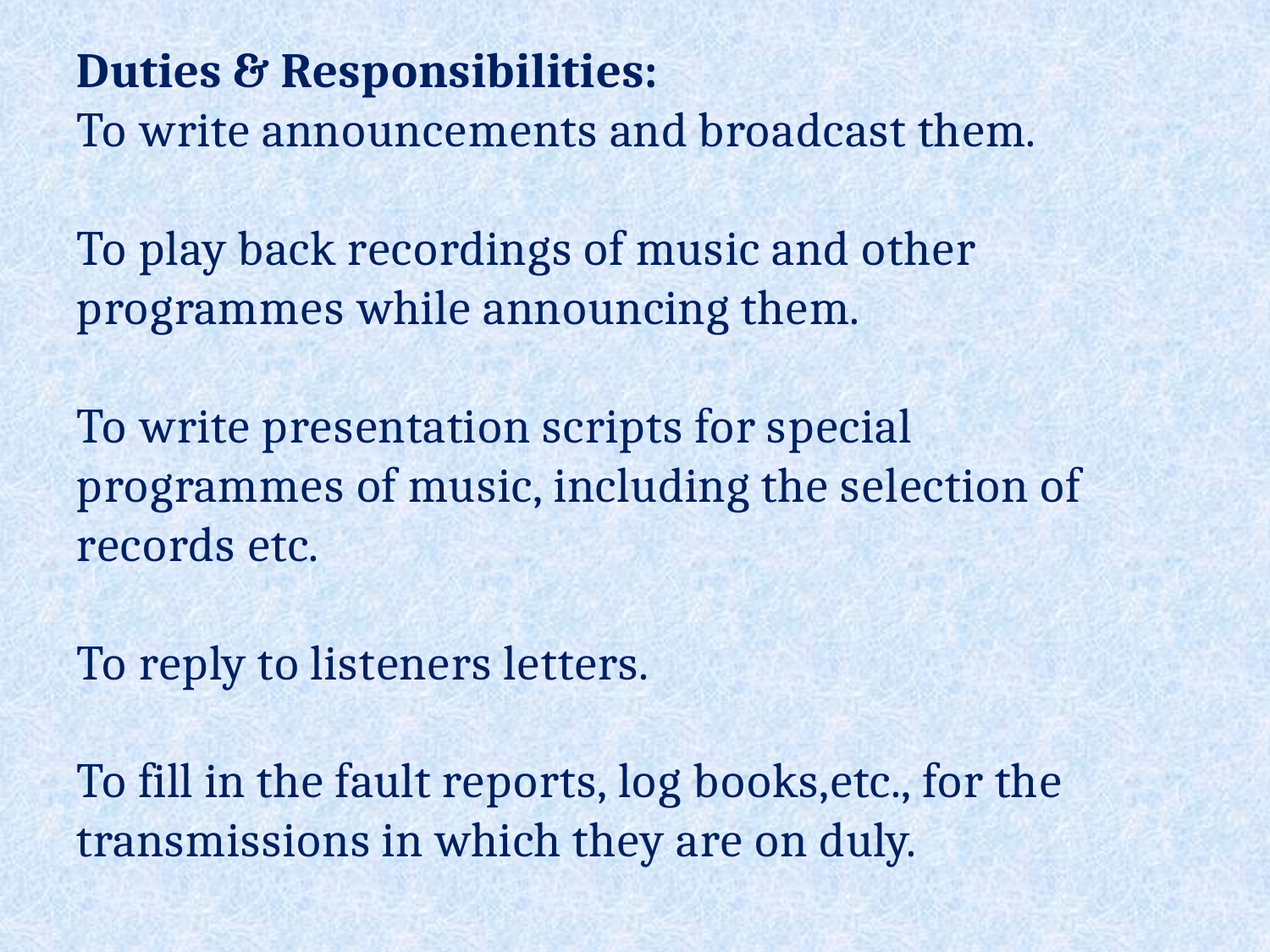

Duties & Responsibilities:
To write announcements and broadcast them.
To play back recordings of music and other programmes while announcing them.
To write presentation scripts for special programmes of music, including the selection of records etc.
To reply to listeners letters.
To fill in the fault reports, log books,etc., for the transmissions in which they are on duly.